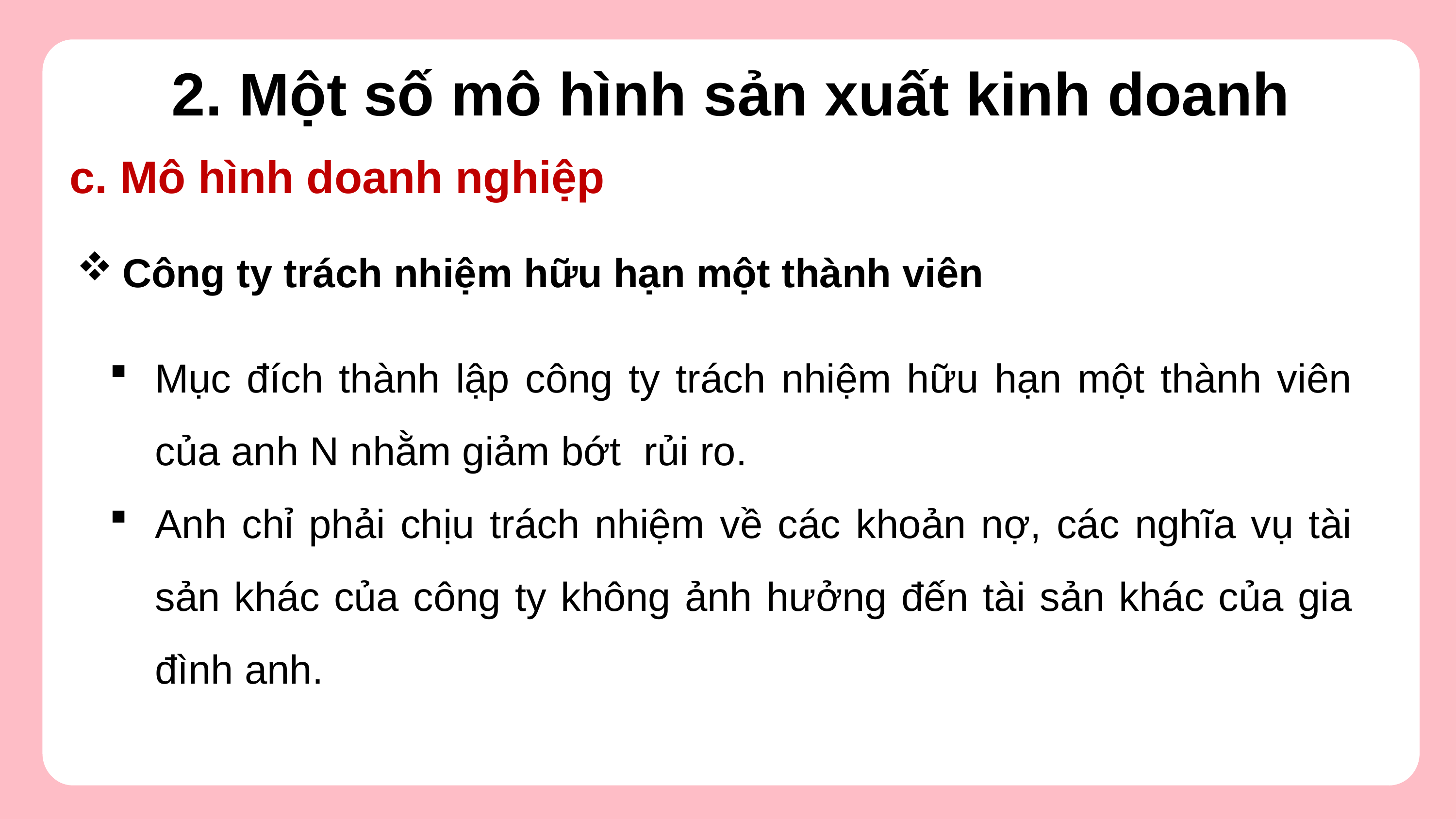

2. Một số mô hình sản xuất kinh doanh
c. Mô hình doanh nghiệp
Công ty trách nhiệm hữu hạn một thành viên
Mục đích thành lập công ty trách nhiệm hữu hạn một thành viên của anh N nhằm giảm bớt  rủi ro.
Anh chỉ phải chịu trách nhiệm về các khoản nợ, các nghĩa vụ tài sản khác của công ty không ảnh hưởng đến tài sản khác của gia đình anh.